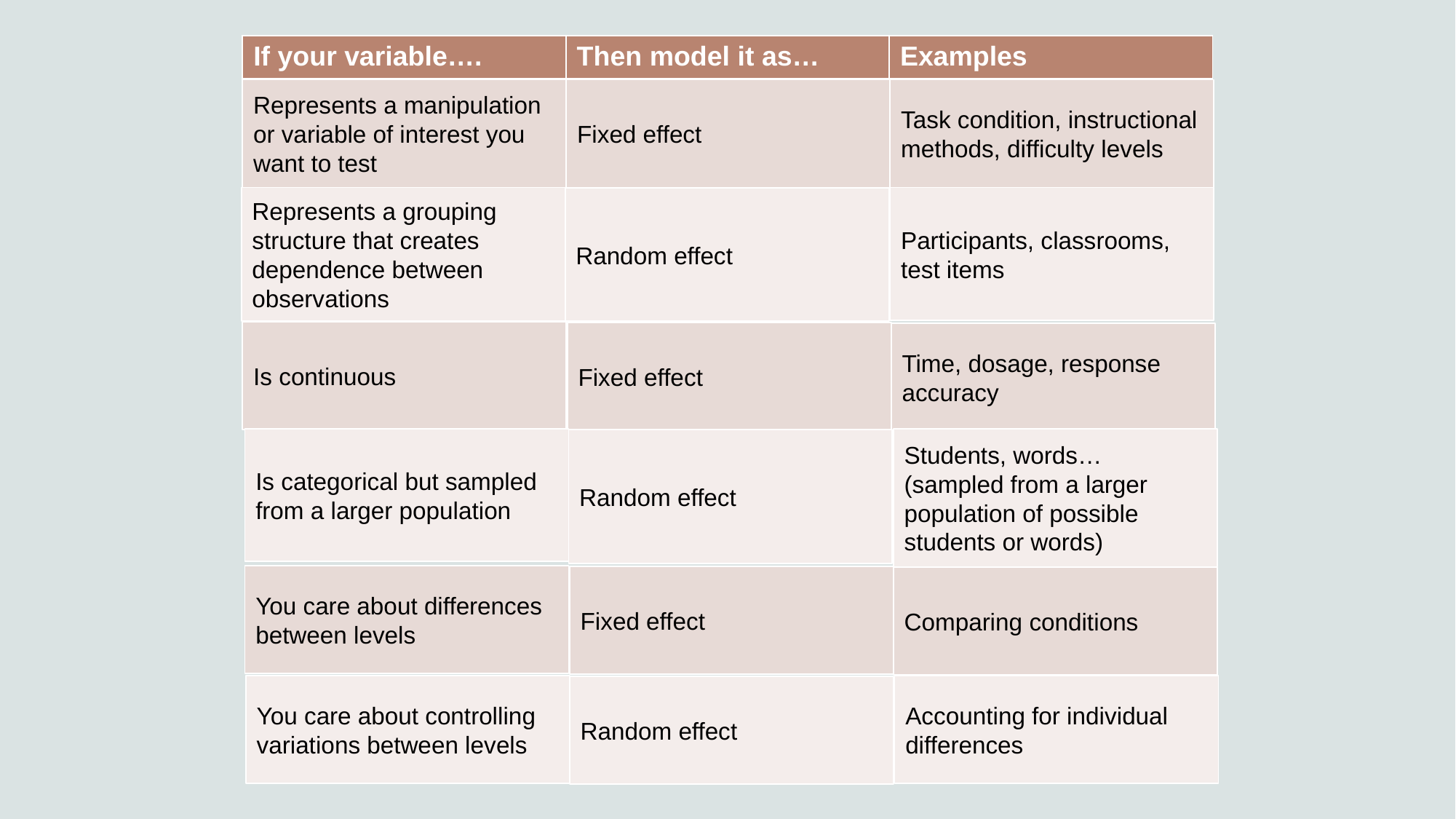

| If your variable…. | Then model it as… | Examples |
| --- | --- | --- |
| If your variable…. | Then model it as… | Examples |
| --- | --- | --- |
| Represents a manipulation or variable of interest you want to test | Fixed effect | Task condition, instructional methods, difficulty levels |
| Represents a grouping structure that creates dependence between observations | Random effect | Participants, classrooms, test items |
| Is continuous | Fixed effect | Time, dosage, response accuracy |
| Is categorical but sampled from a larger population | Random effect | Students, words… (sampled from a larger population of possible students or words) |
| You care about differences between levels | Fixed effect | Comparing conditions |
| You care about controlling variations between levels | Random effect | Accounting for individual differences |
Task condition, instructional methods, difficulty levels
Represents a manipulation or variable of interest you want to test
Fixed effect
Represents a grouping structure that creates dependence between observations
Participants, classrooms, test items
Random effect
Is continuous
Fixed effect
Time, dosage, response accuracy
Is categorical but sampled from a larger population
Students, words… (sampled from a larger population of possible students or words)
Random effect
You care about differences between levels
Fixed effect
Comparing conditions
You care about controlling variations between levels
Accounting for individual differences
Random effect